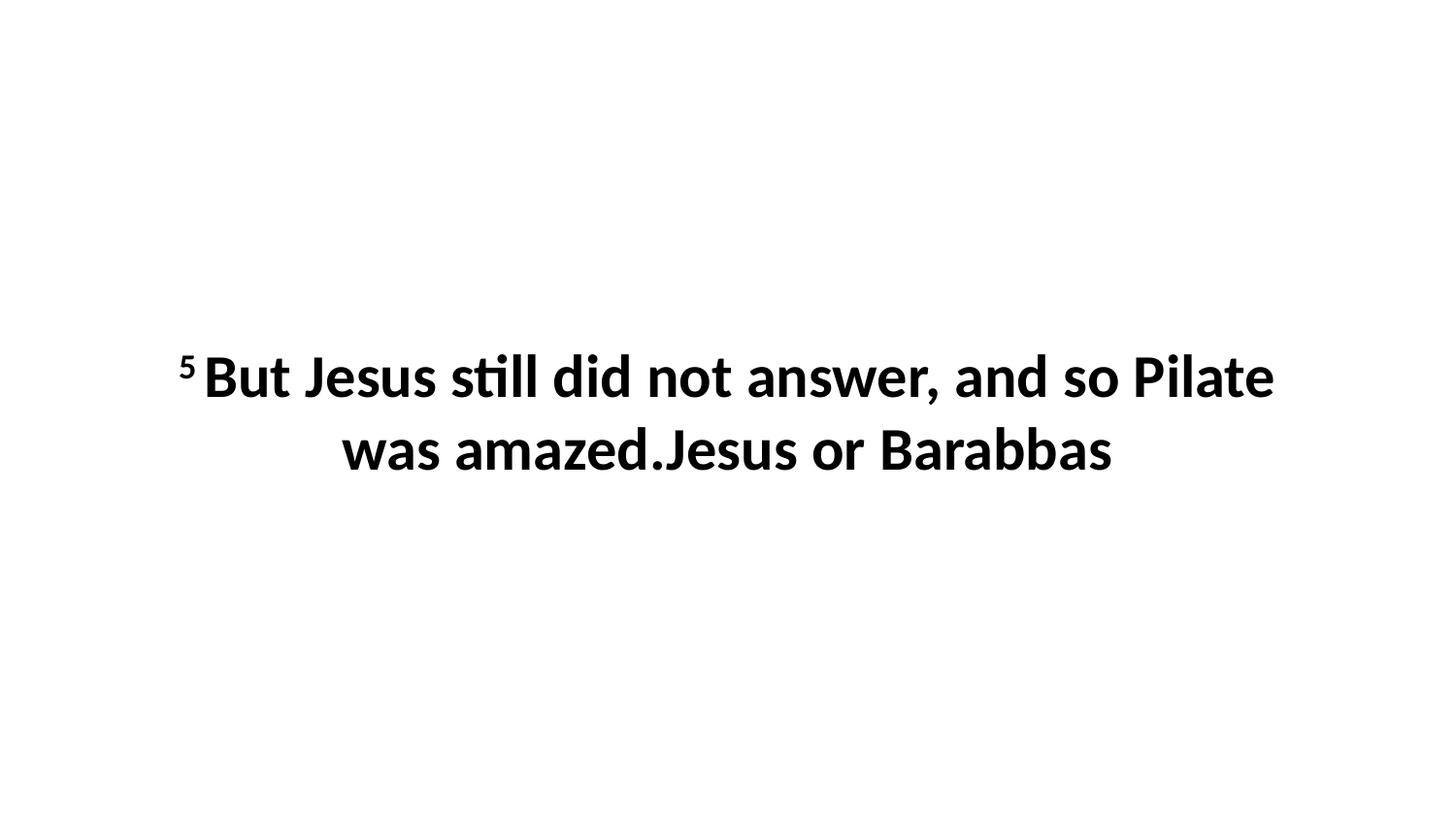

5 But Jesus still did not answer, and so Pilate was amazed.Jesus or Barabbas